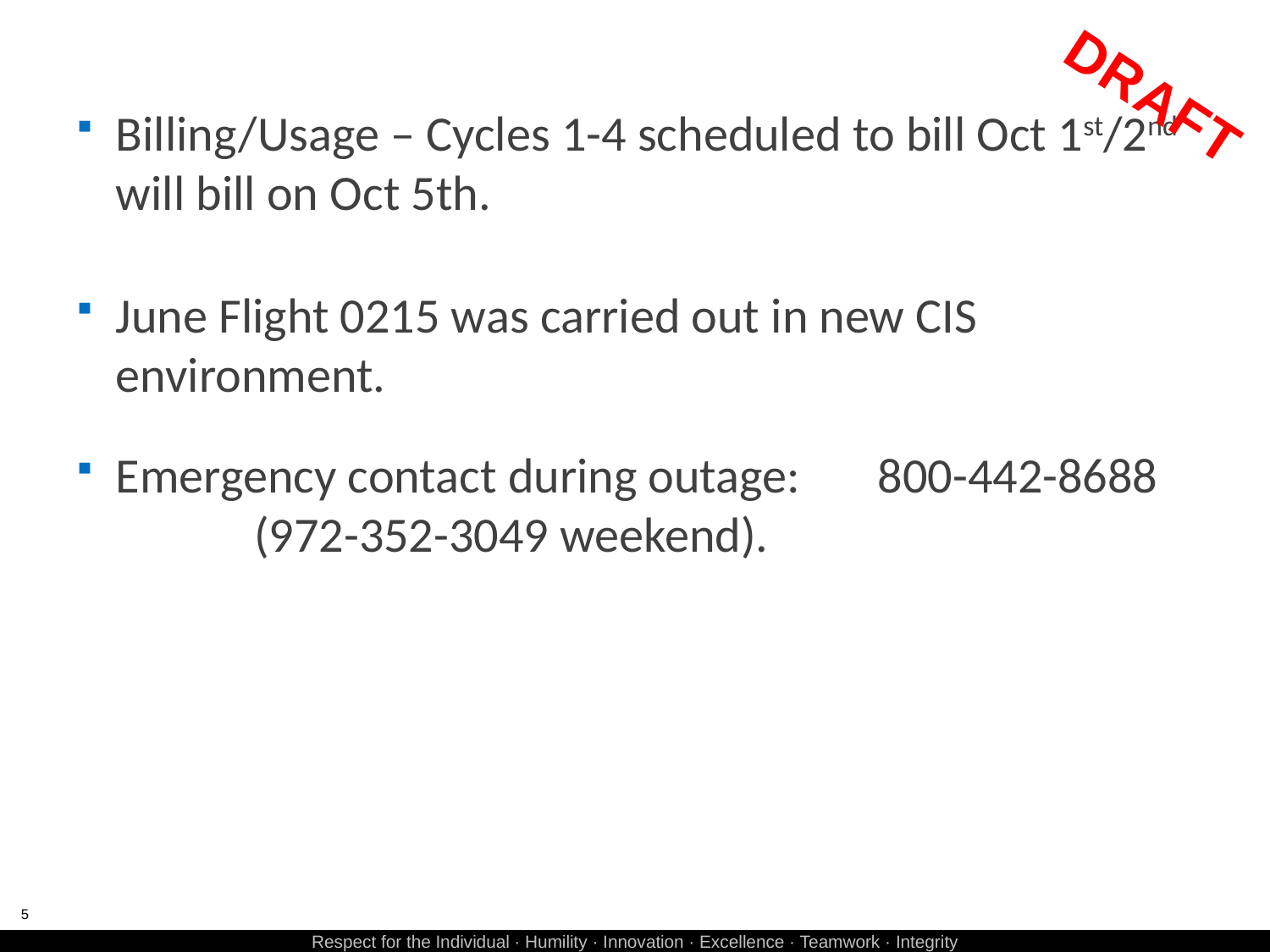

#
DRAFT
Billing/Usage – Cycles 1-4 scheduled to bill Oct 1st/2nd  will bill on Oct 5th.
June Flight 0215 was carried out in new CIS environment.
Emergency contact during outage:	800-442-8688 	 (972-352-3049 weekend).